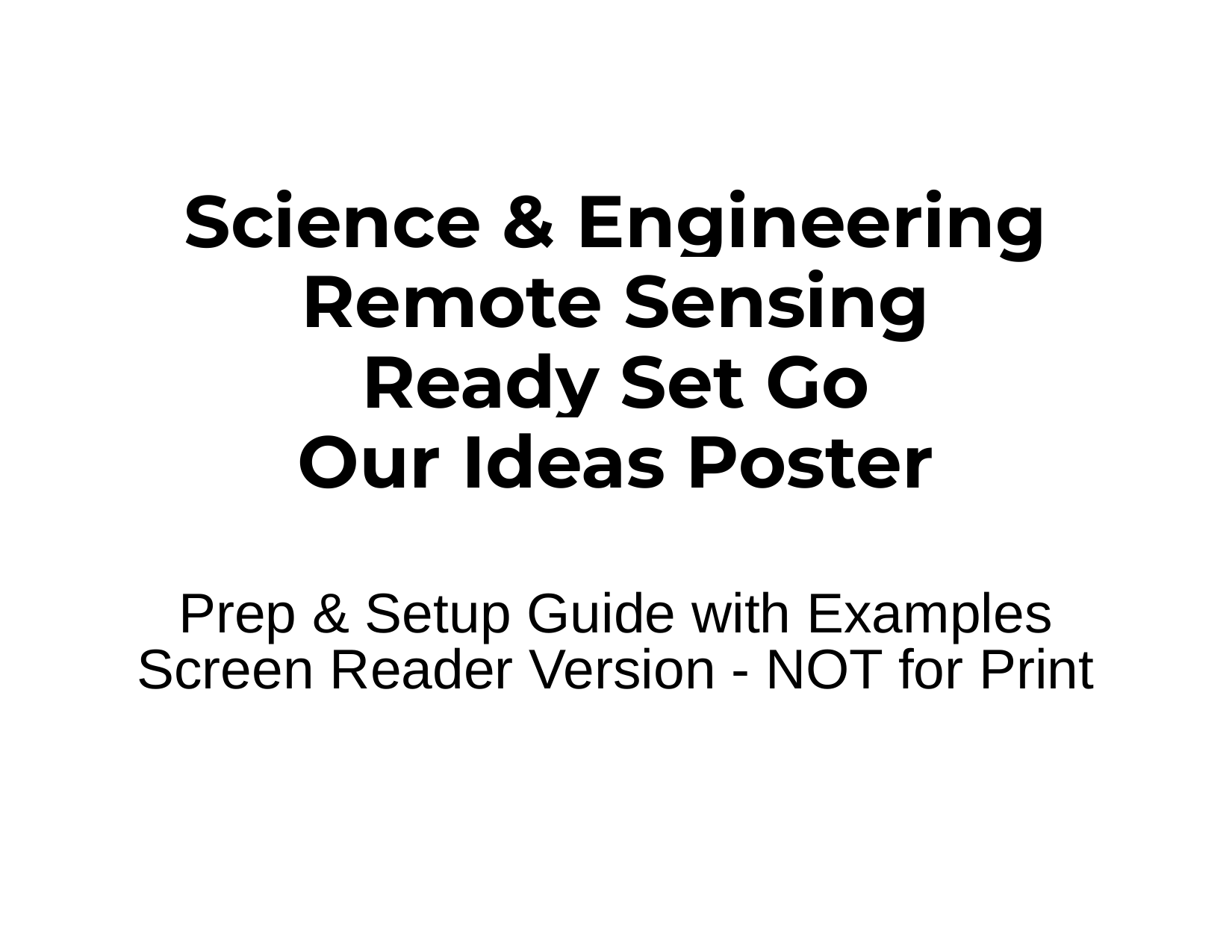

# Science & Engineering
Remote Sensing
Ready Set Go
Our Ideas Poster
Prep & Setup Guide with Examples
Screen Reader Version - NOT for Print